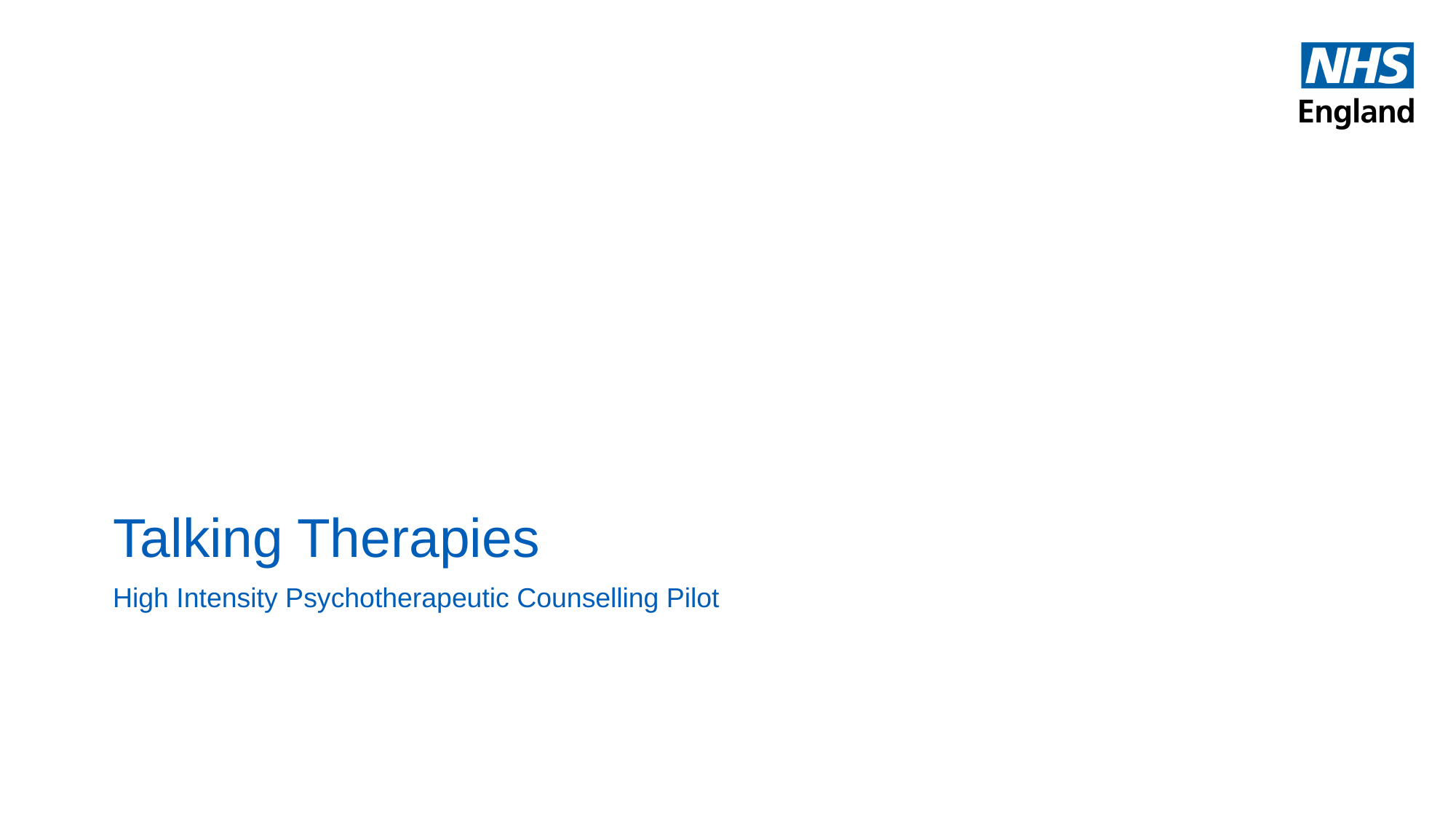

# Talking Therapies
High Intensity Psychotherapeutic Counselling Pilot